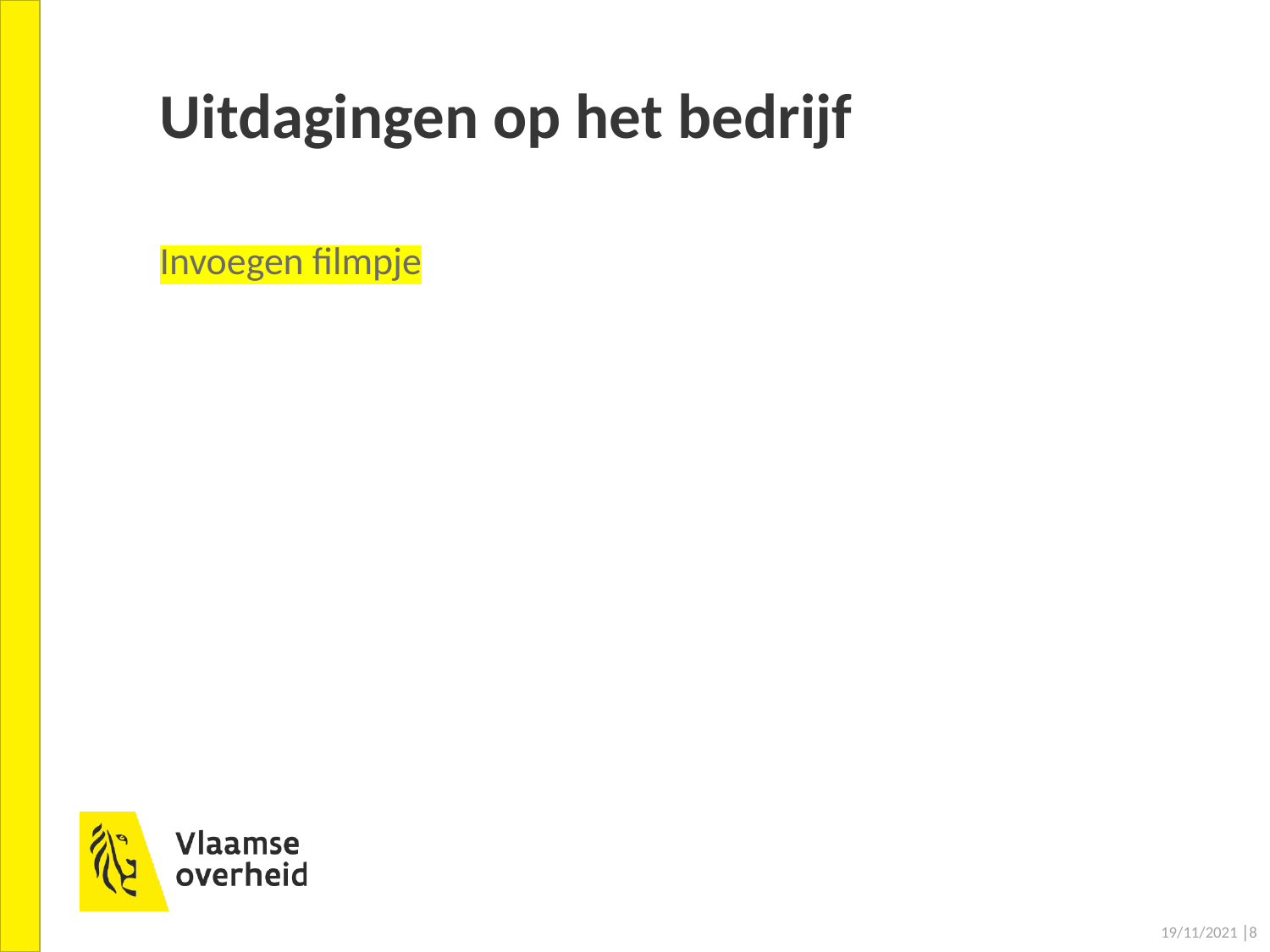

# Uitdagingen op het bedrijf
Invoegen filmpje
19/11/2021 │8